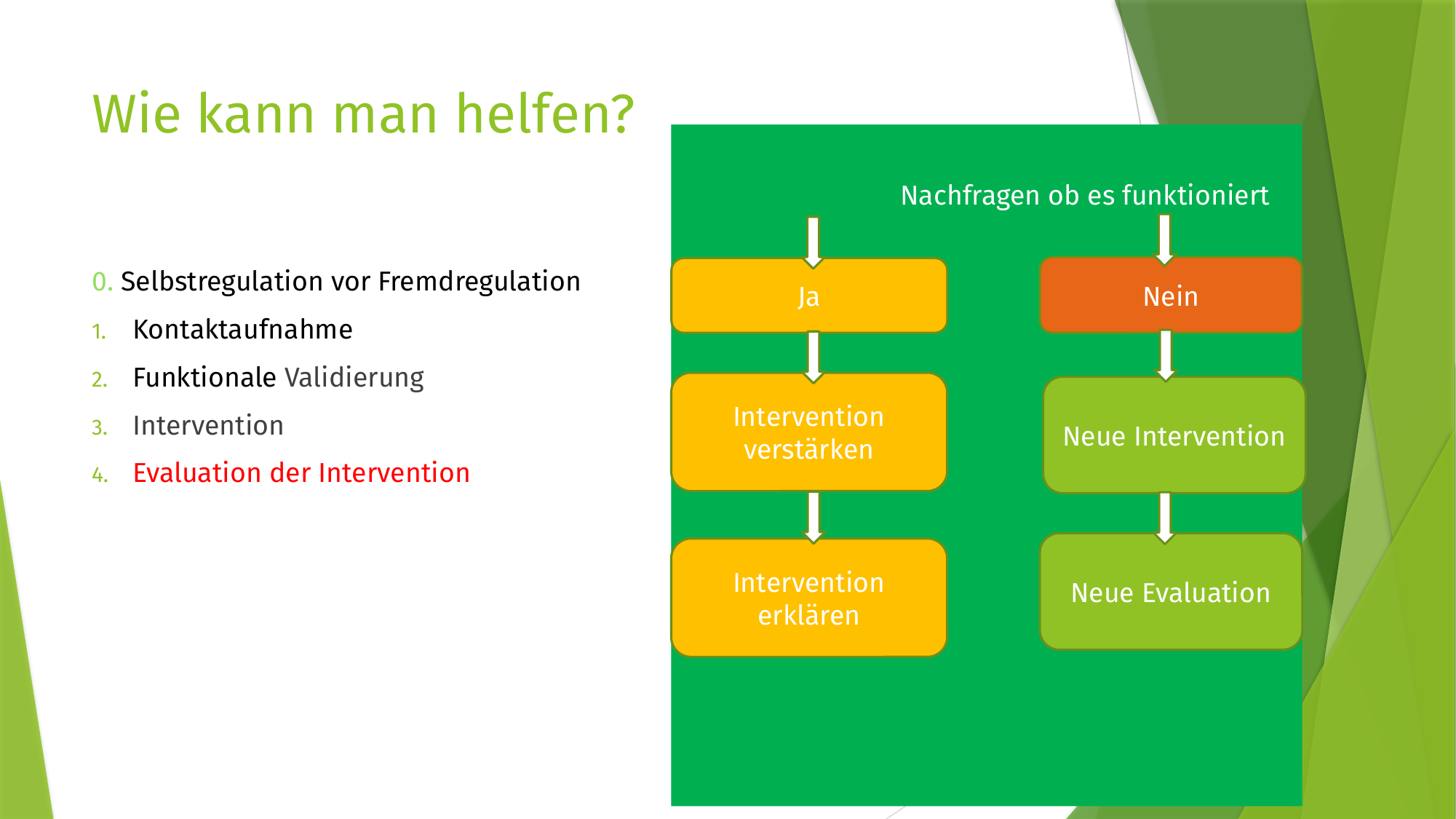

# Wie kann man helfen?

		Nachfragen ob es funktioniert

Nein
0. Selbstregulation vor Fremdregulation
Kontaktaufnahme
Funktionale Validierung
Intervention
Evaluation der Intervention

Ja

Intervention verstärken

Neue Intervention

Neue Evaluation

Intervention erklären